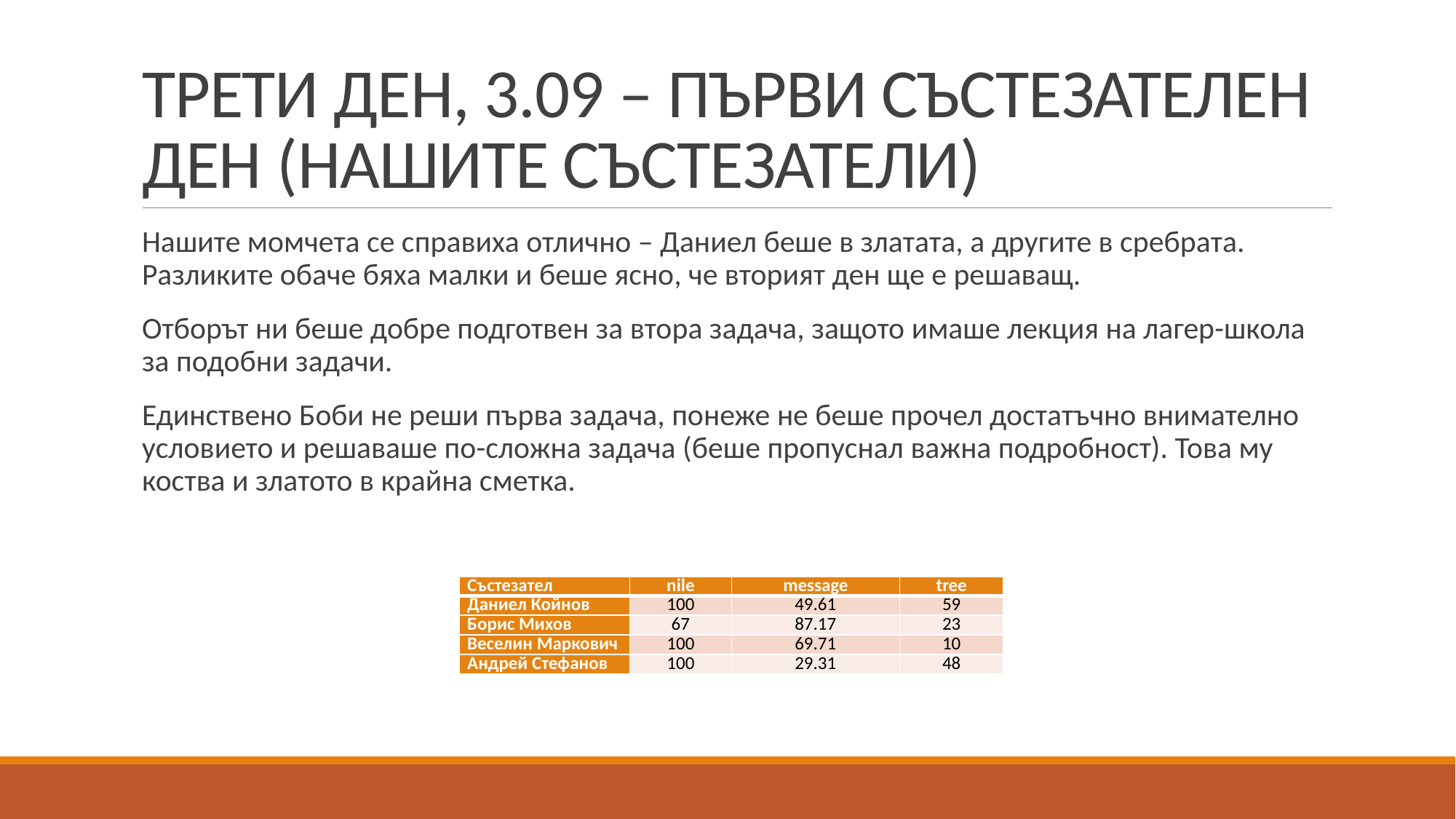

# ТРЕТИ ДЕН, 3.09 – ПЪРВИ СЪСТЕЗАТЕЛЕН ДЕН (НАШИТЕ СЪСТЕЗАТЕЛИ)
Нашите момчета се справиха отлично – Даниел беше в златата, а другите в сребрата. Разликите обаче бяха малки и беше ясно, че вторият ден ще е решаващ.
Отборът ни беше добре подготвен за втора задача, защото имаше лекция на лагер-школа за подобни задачи.
Единствено Боби не реши първа задача, понеже не беше прочел достатъчно внимателно условието и решаваше по-сложна задача (беше пропуснал важна подробност). Това му коства и златото в крайна сметка.
| Състезател | nile | message | tree |
| --- | --- | --- | --- |
| Даниел Койнов | 100 | 49.61 | 59 |
| Борис Михов | 67 | 87.17 | 23 |
| Веселин Маркович | 100 | 69.71 | 10 |
| Андрей Стефанов | 100 | 29.31 | 48 |